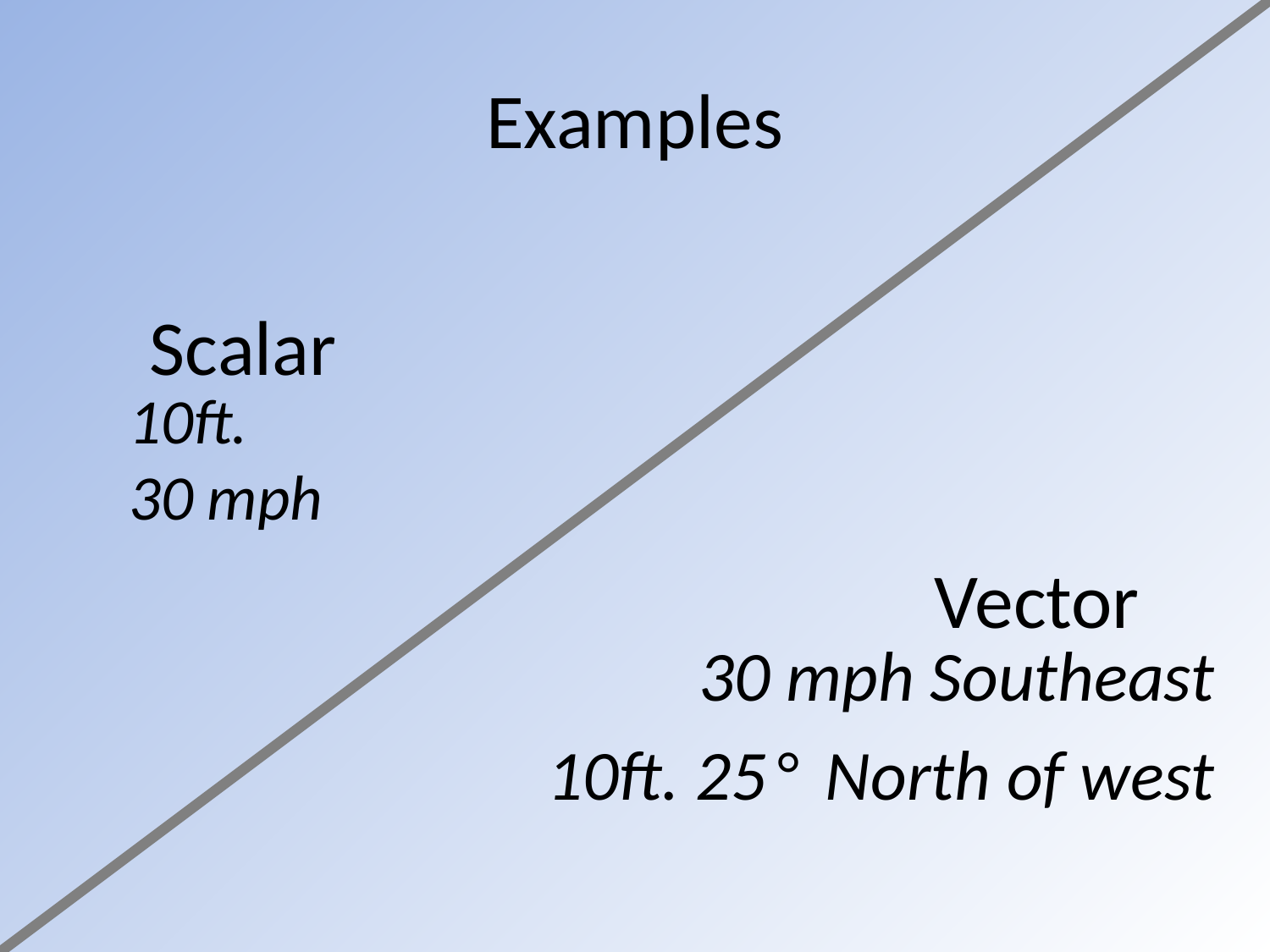

Examples
Scalar
10ft.
30 mph
# Vector
30 mph Southeast
10ft. 25° North of west